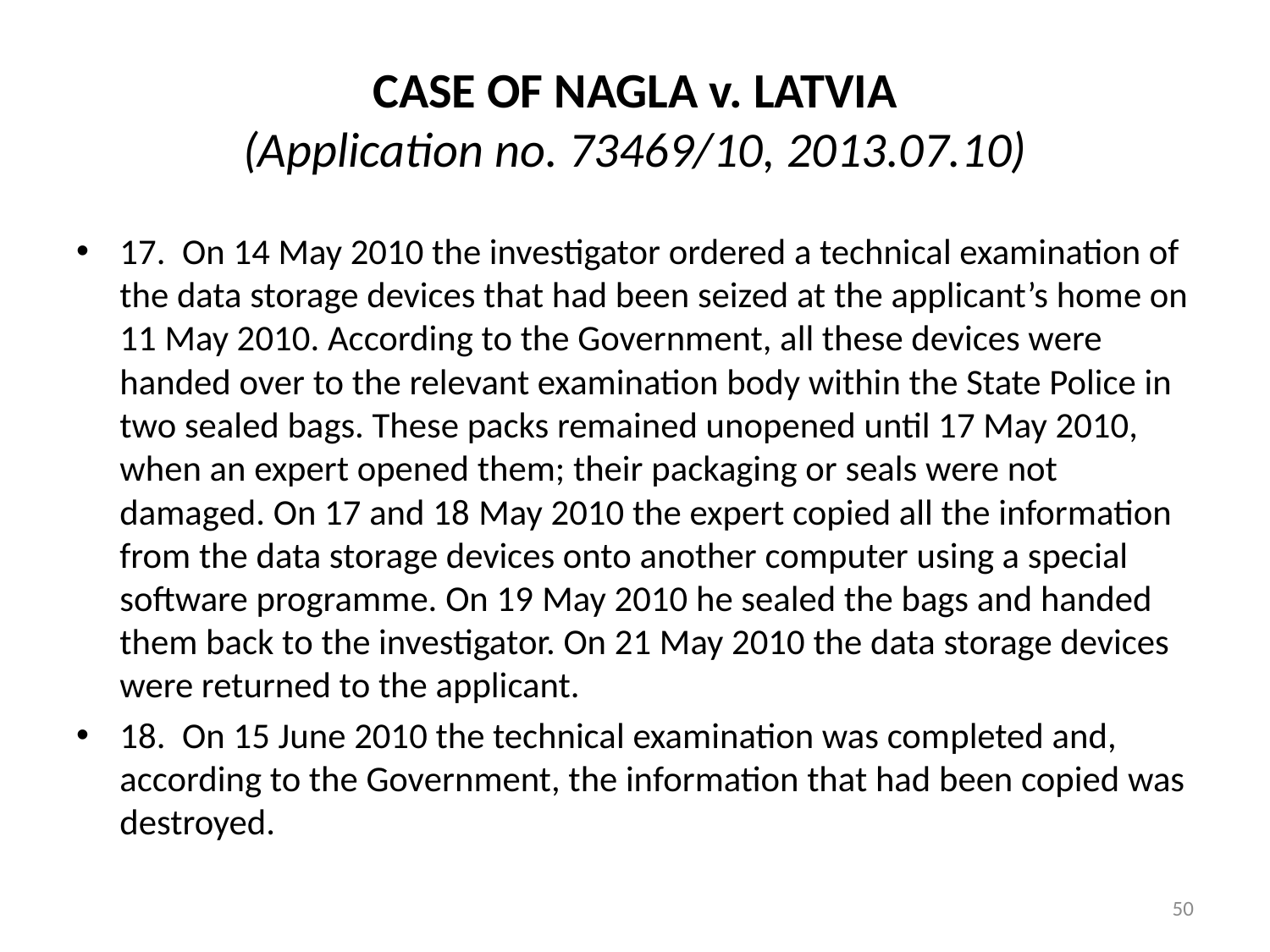

# CASE OF NAGLA v. LATVIA (Application no. 73469/10, 2013.07.10)
17.  On 14 May 2010 the investigator ordered a technical examination of the data storage devices that had been seized at the applicant’s home on 11 May 2010. According to the Government, all these devices were handed over to the relevant examination body within the State Police in two sealed bags. These packs remained unopened until 17 May 2010, when an expert opened them; their packaging or seals were not damaged. On 17 and 18 May 2010 the expert copied all the information from the data storage devices onto another computer using a special software programme. On 19 May 2010 he sealed the bags and handed them back to the investigator. On 21 May 2010 the data storage devices were returned to the applicant.
18.  On 15 June 2010 the technical examination was completed and, according to the Government, the information that had been copied was destroyed.

50